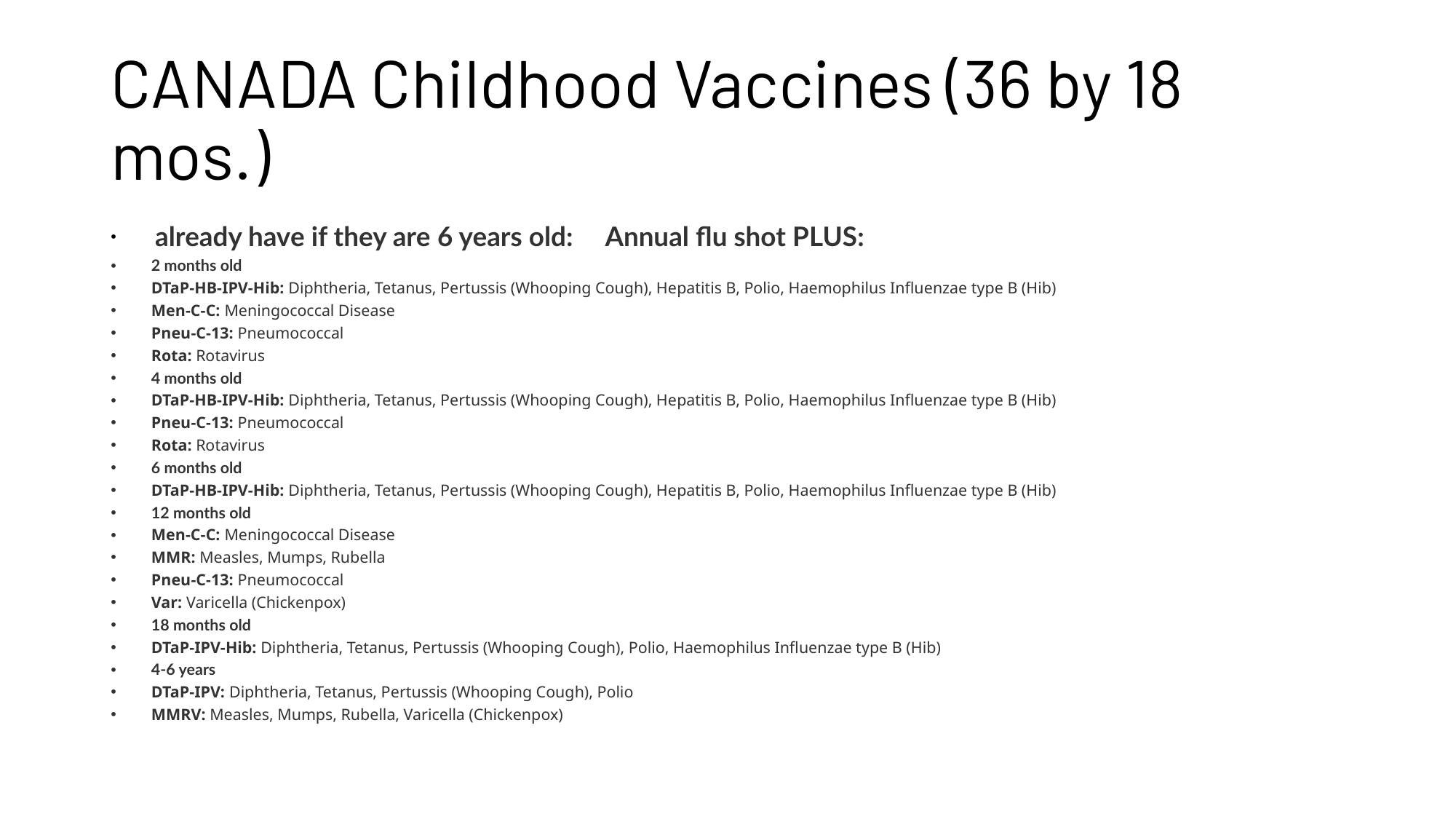

# CANADA Childhood Vaccines (36 by 18 mos.)
 already have if they are 6 years old:     Annual flu shot PLUS:
2 months old
DTaP-HB-IPV-Hib: Diphtheria, Tetanus, Pertussis (Whooping Cough), Hepatitis B, Polio, Haemophilus Influenzae type B (Hib)
Men-C-C: Meningococcal Disease
Pneu-C-13: Pneumococcal
Rota: Rotavirus
4 months old
DTaP-HB-IPV-Hib: Diphtheria, Tetanus, Pertussis (Whooping Cough), Hepatitis B, Polio, Haemophilus Influenzae type B (Hib)
Pneu-C-13: Pneumococcal
Rota: Rotavirus
6 months old
DTaP-HB-IPV-Hib: Diphtheria, Tetanus, Pertussis (Whooping Cough), Hepatitis B, Polio, Haemophilus Influenzae type B (Hib)
12 months old
Men-C-C: Meningococcal Disease
MMR: Measles, Mumps, Rubella
Pneu-C-13: Pneumococcal
Var: Varicella (Chickenpox)
18 months old
DTaP-IPV-Hib: Diphtheria, Tetanus, Pertussis (Whooping Cough), Polio, Haemophilus Influenzae type B (Hib)
4-6 years
DTaP-IPV: Diphtheria, Tetanus, Pertussis (Whooping Cough), Polio
MMRV: Measles, Mumps, Rubella, Varicella (Chickenpox)